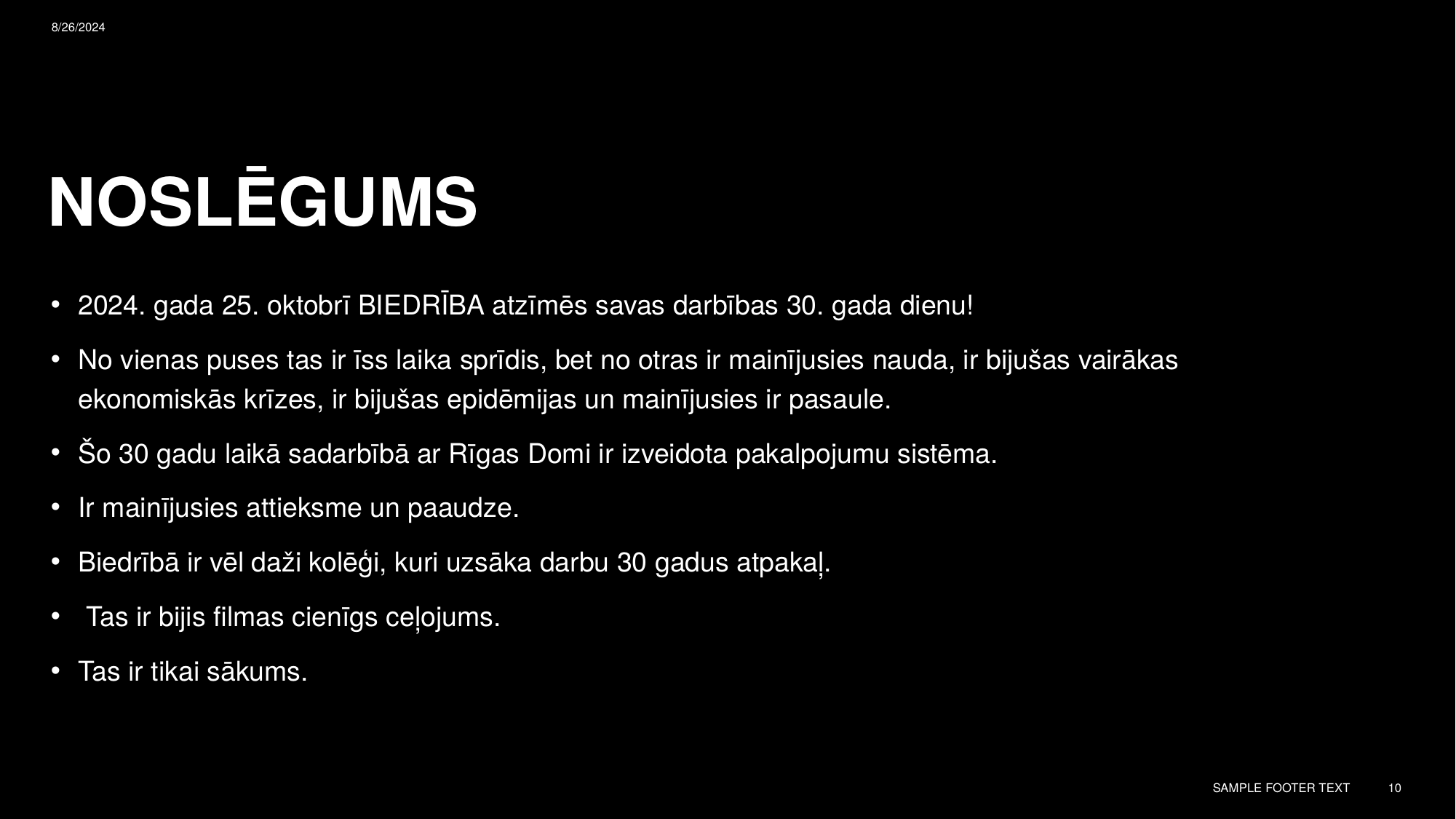

8/26/2024
# NOSLĒGUMS
2024. gada 25. oktobrī BIEDRĪBA atzīmēs savas darbības 30. gada dienu!
No vienas puses tas ir īss laika sprīdis, bet no otras ir mainījusies nauda, ir bijušas vairākas ekonomiskās krīzes, ir bijušas epidēmijas un mainījusies ir pasaule.
Šo 30 gadu laikā sadarbībā ar Rīgas Domi ir izveidota pakalpojumu sistēma.
Ir mainījusies attieksme un paaudze.
Biedrībā ir vēl daži kolēģi, kuri uzsāka darbu 30 gadus atpakaļ.
 Tas ir bijis filmas cienīgs ceļojums.
Tas ir tikai sākums.
Sample Footer Text
10